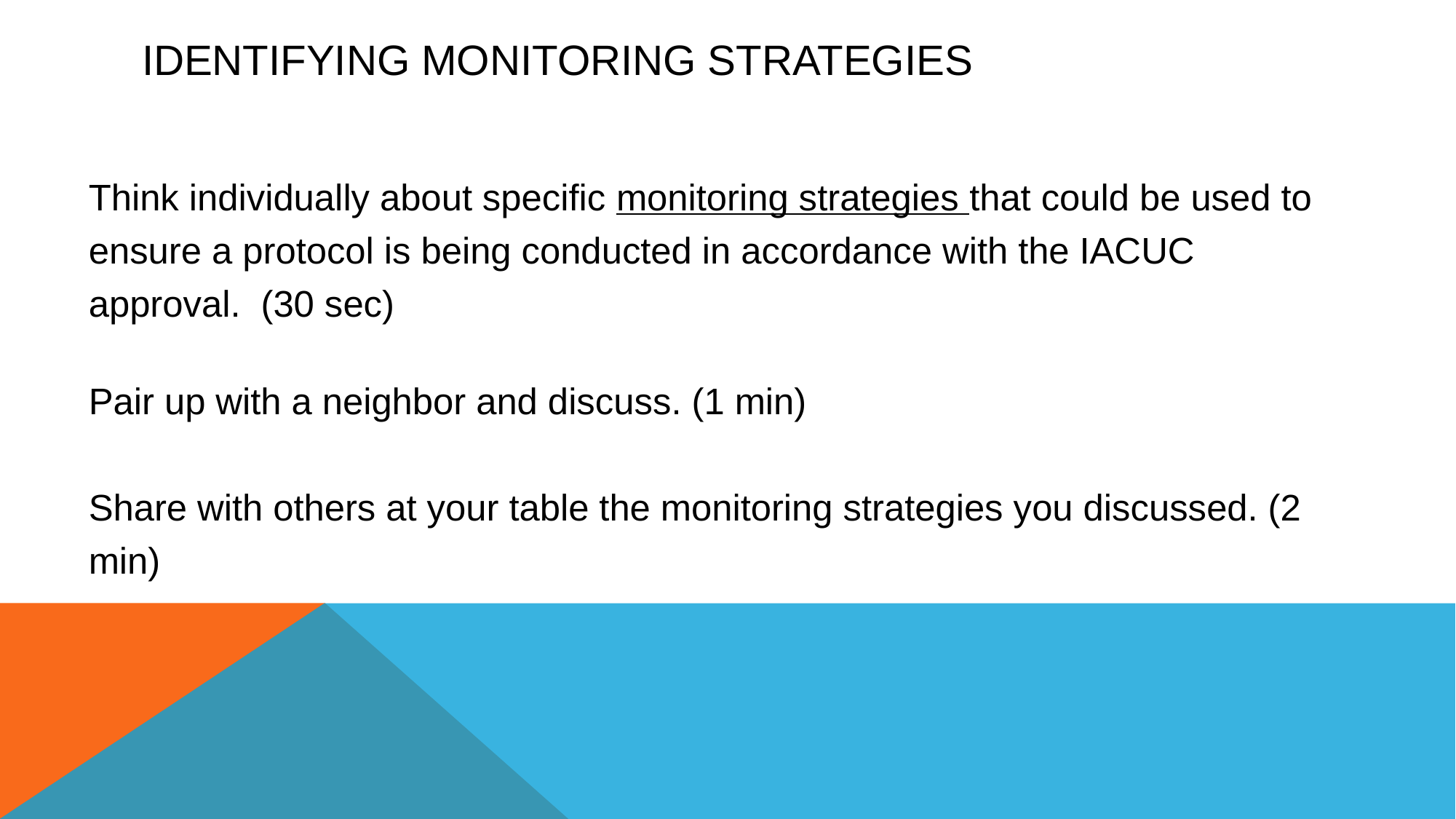

# identifying monitoring strategies
Think individually about specific monitoring strategies that could be used to ensure a protocol is being conducted in accordance with the IACUC approval.  (30 sec)
Pair up with a neighbor and discuss. (1 min)
Share with others at your table the monitoring strategies you discussed. (2 min)